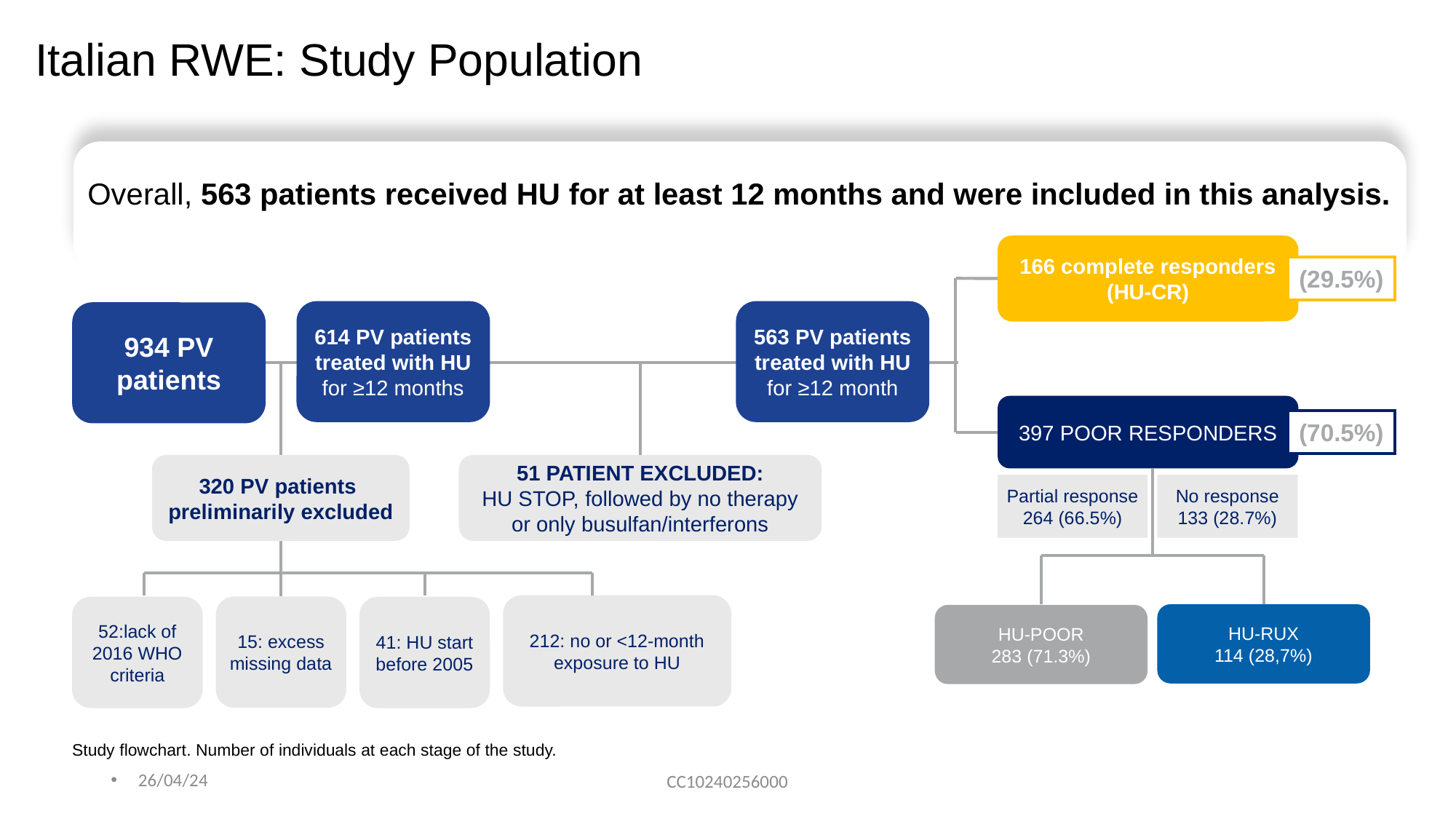

# Italian RWE: Study Population

Overall, 563 patients received HU for at least 12 months and were included in this analysis.
166 complete responders
(HU-CR)
(29.5%)
614 PV patients treated with HU
for ≥12 months
563 PV patients treated with HU for ≥12 month
934 PV
patients
397 POOR RESPONDERS
(70.5%)
320 PV patients
preliminarily excluded
51 PATIENT EXCLUDED:
HU STOP, followed by no therapy
or only busulfan/interferons
Partial response
264 (66.5%)
No response
133 (28.7%)
212: no or <12-month exposure to HU
15: excess missing data
52:lack of 2016 WHO criteria
41: HU start before 2005
HU-RUX
114 (28,7%)
HU-POOR
283 (71.3%)
Study flowchart. Number of individuals at each stage of the study.
26/04/24
CC10240256000